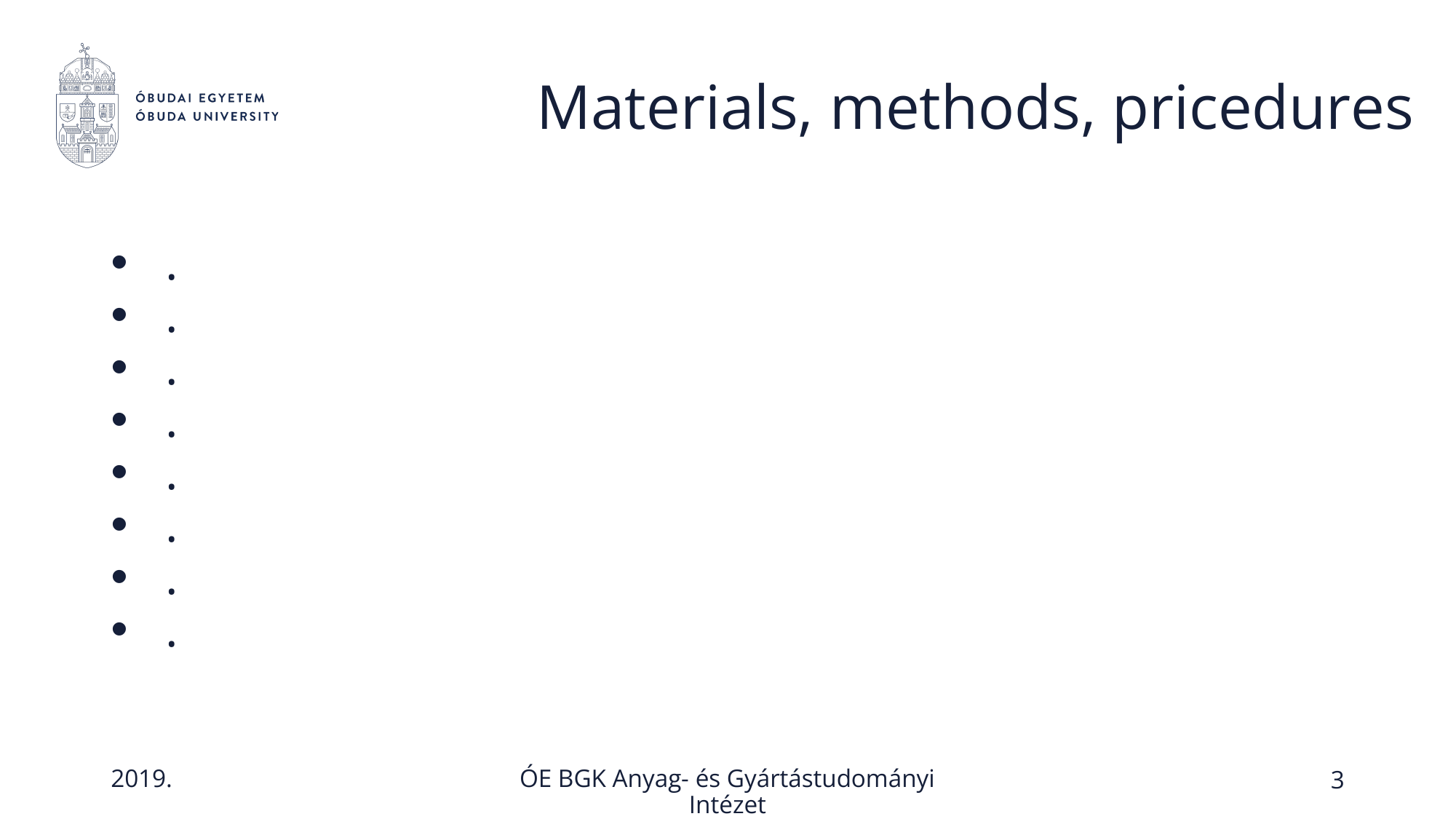

# Materials, methods, pricedures
.
.
.
.
.
.
.
.
3
ÓE BGK Anyag- és Gyártástudományi Intézet
2019.